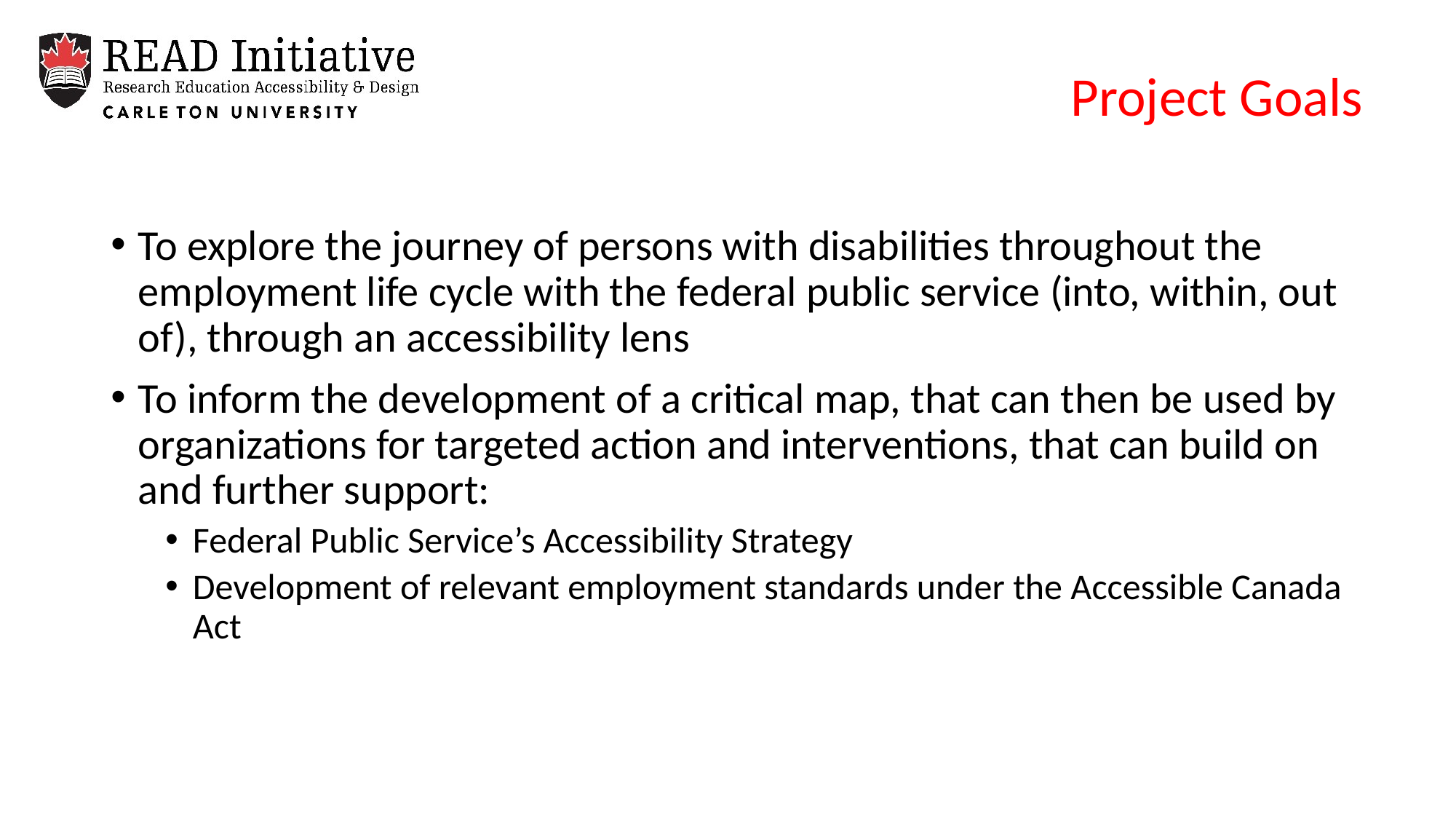

Project Goals
To explore the journey of persons with disabilities throughout the employment life cycle with the federal public service (into, within, out of), through an accessibility lens
To inform the development of a critical map, that can then be used by organizations for targeted action and interventions, that can build on and further support:
Federal Public Service’s Accessibility Strategy
Development of relevant employment standards under the Accessible Canada Act